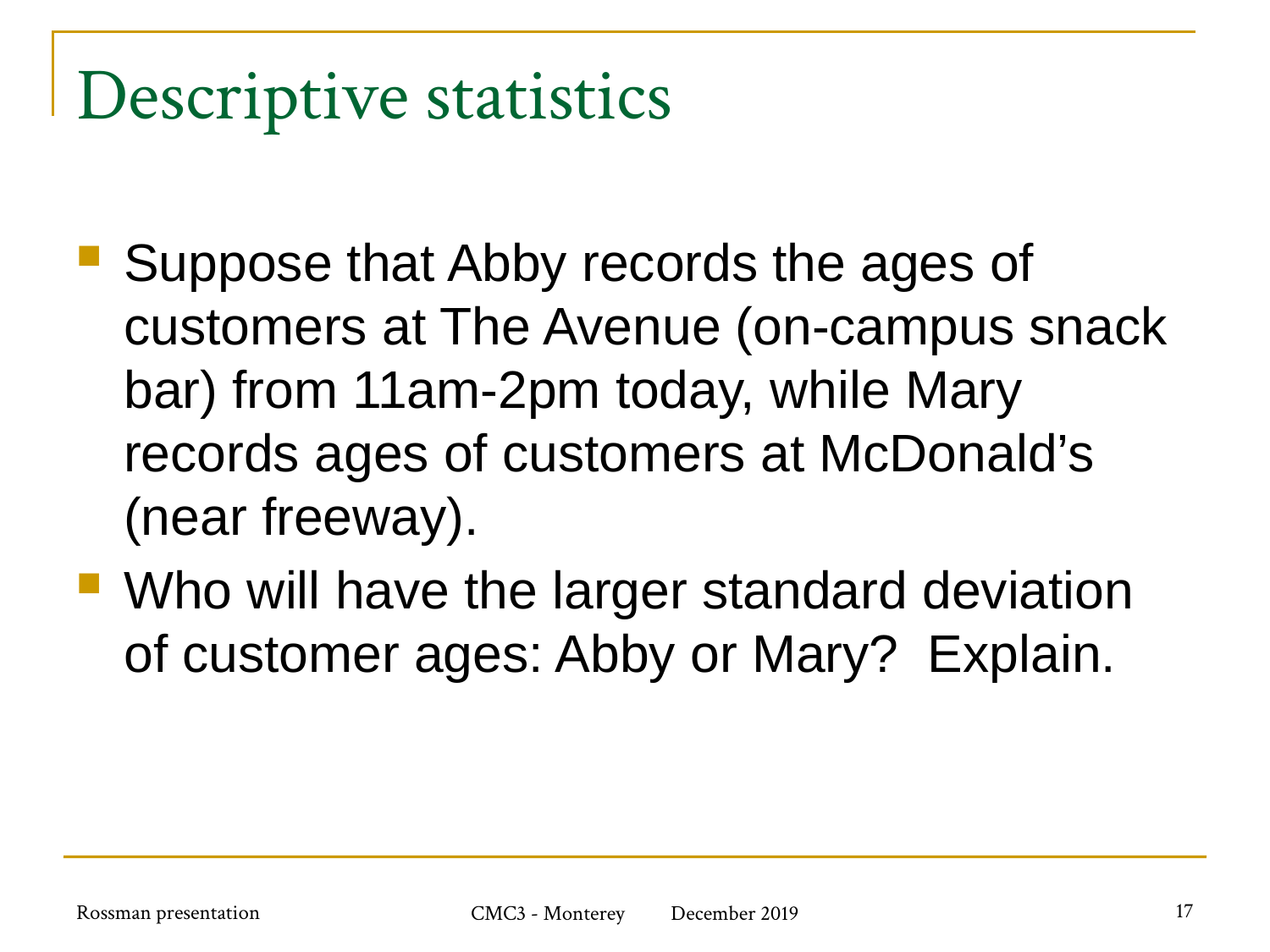

# Descriptive statistics
Suppose that Abby records the ages of customers at The Avenue (on-campus snack bar) from 11am-2pm today, while Mary records ages of customers at McDonald’s (near freeway).
Who will have the larger standard deviation of customer ages: Abby or Mary?  Explain.
Rossman presentation
17
CMC3 - Monterey          December 2019